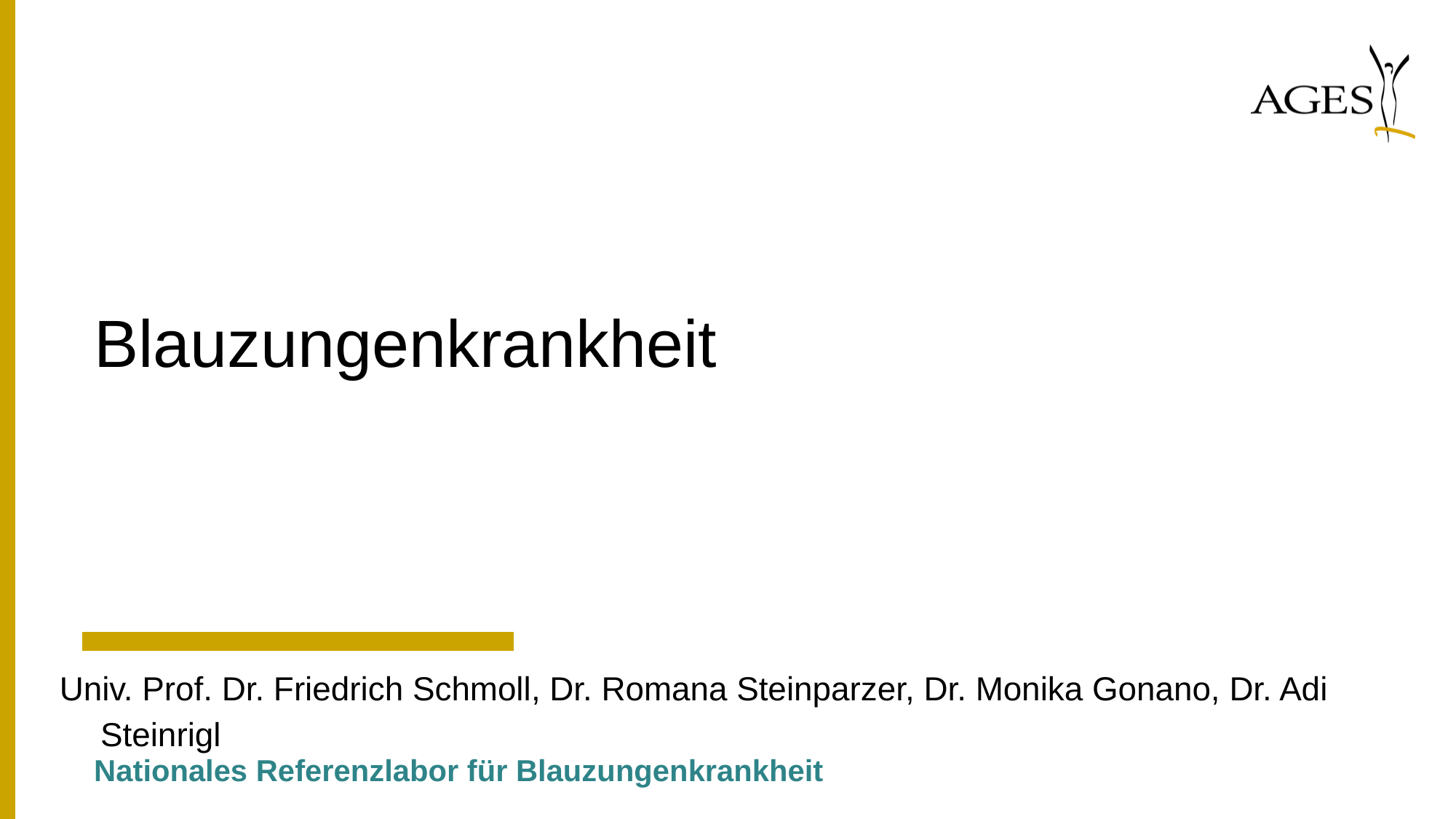

# Blauzungenkrankheit
Univ. Prof. Dr. Friedrich Schmoll, Dr. Romana Steinparzer, Dr. Monika Gonano, Dr. Adi Steinrigl
Nationales Referenzlabor für Blauzungenkrankheit